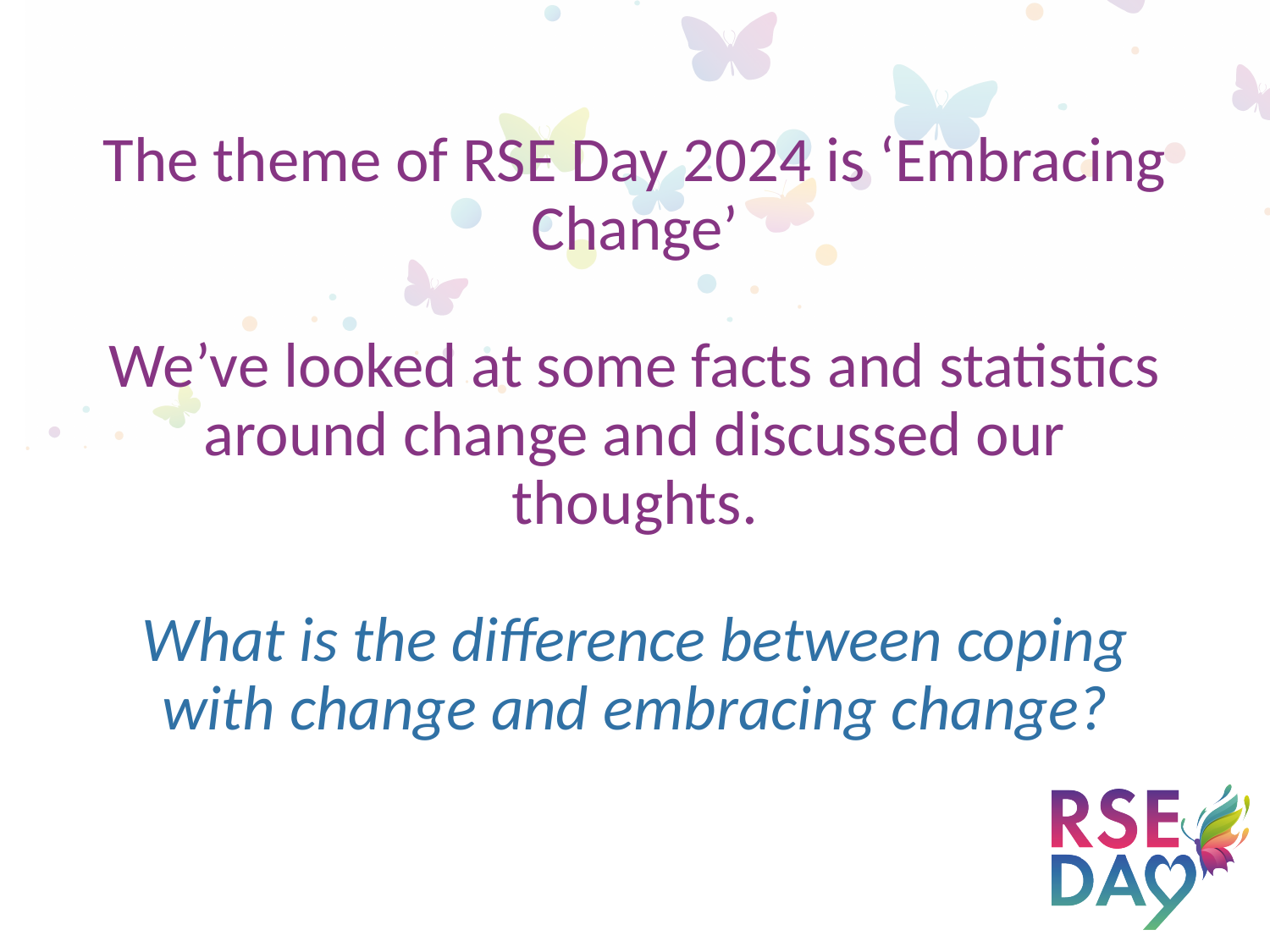

# The theme of RSE Day 2024 is ‘Embracing Change’ We’ve looked at some facts and statistics around change and discussed our thoughts. What is the difference between coping with change and embracing change?